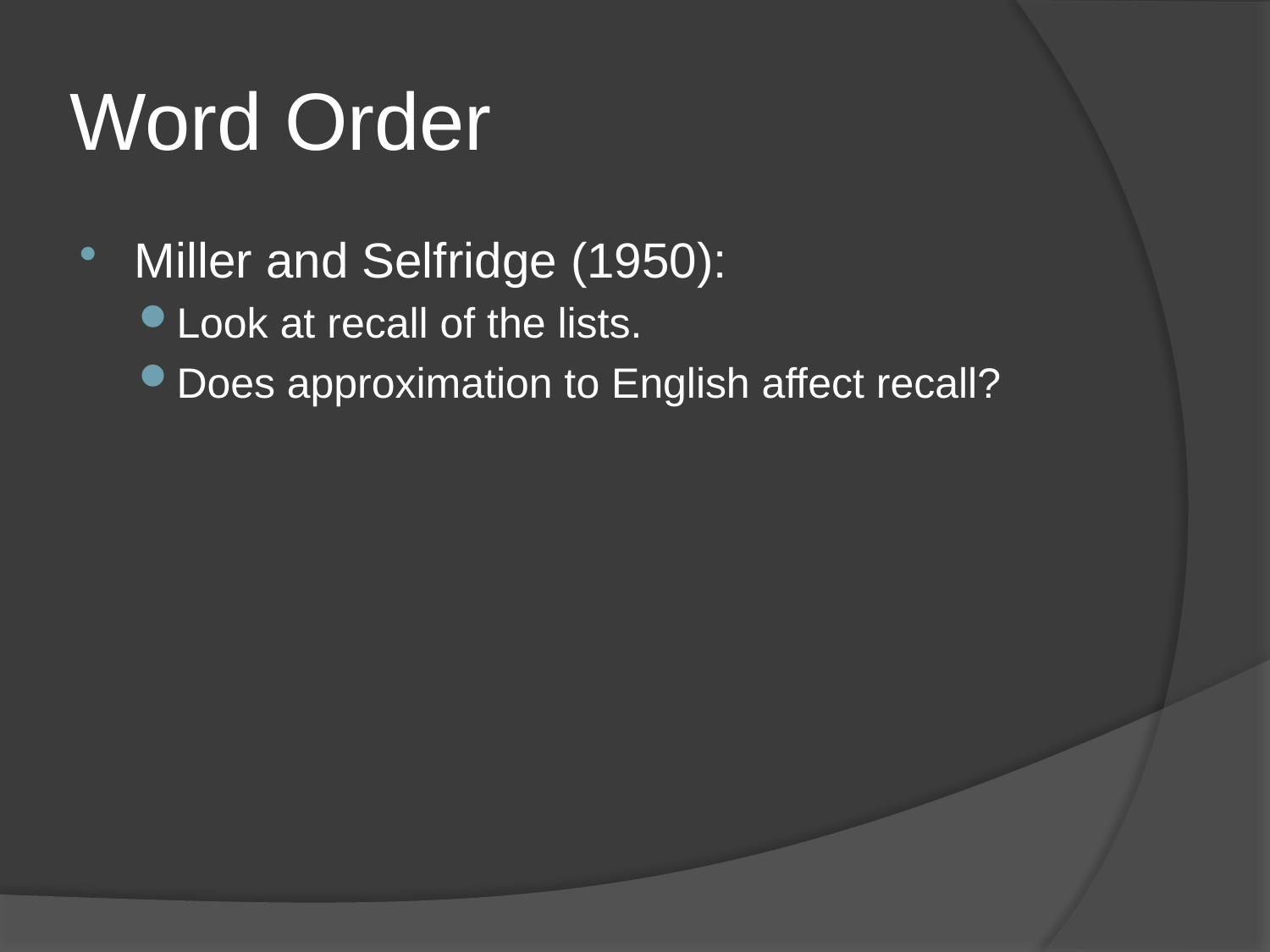

# Word Order
Miller and Selfridge (1950):
Look at recall of the lists.
Does approximation to English affect recall?